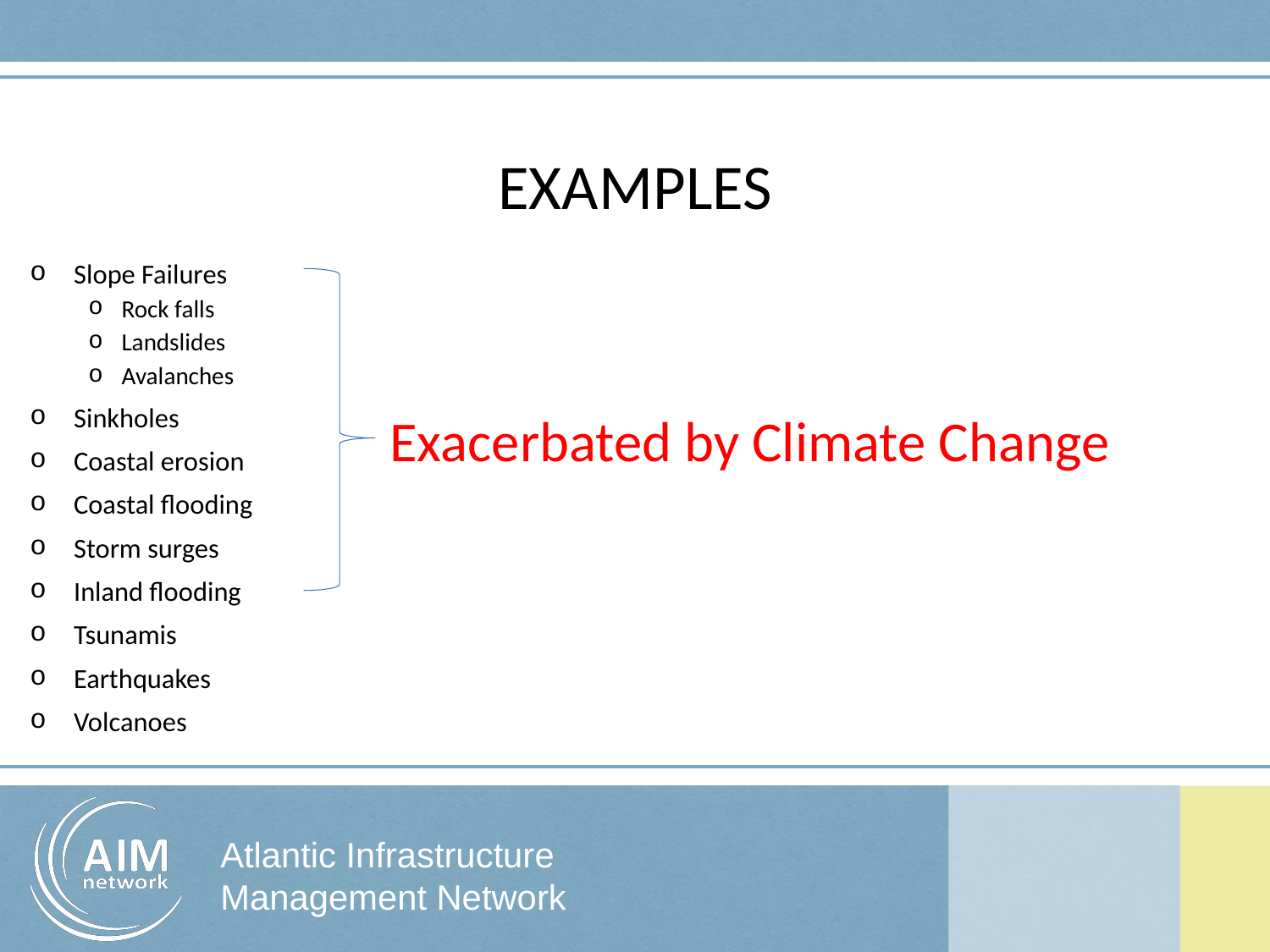

# EXAMPLES
Slope Failures
Rock falls
Landslides
Avalanches
Sinkholes
Coastal erosion
Coastal flooding
Storm surges
Inland flooding
Tsunamis
Earthquakes
Volcanoes

Exacerbated by Climate Change